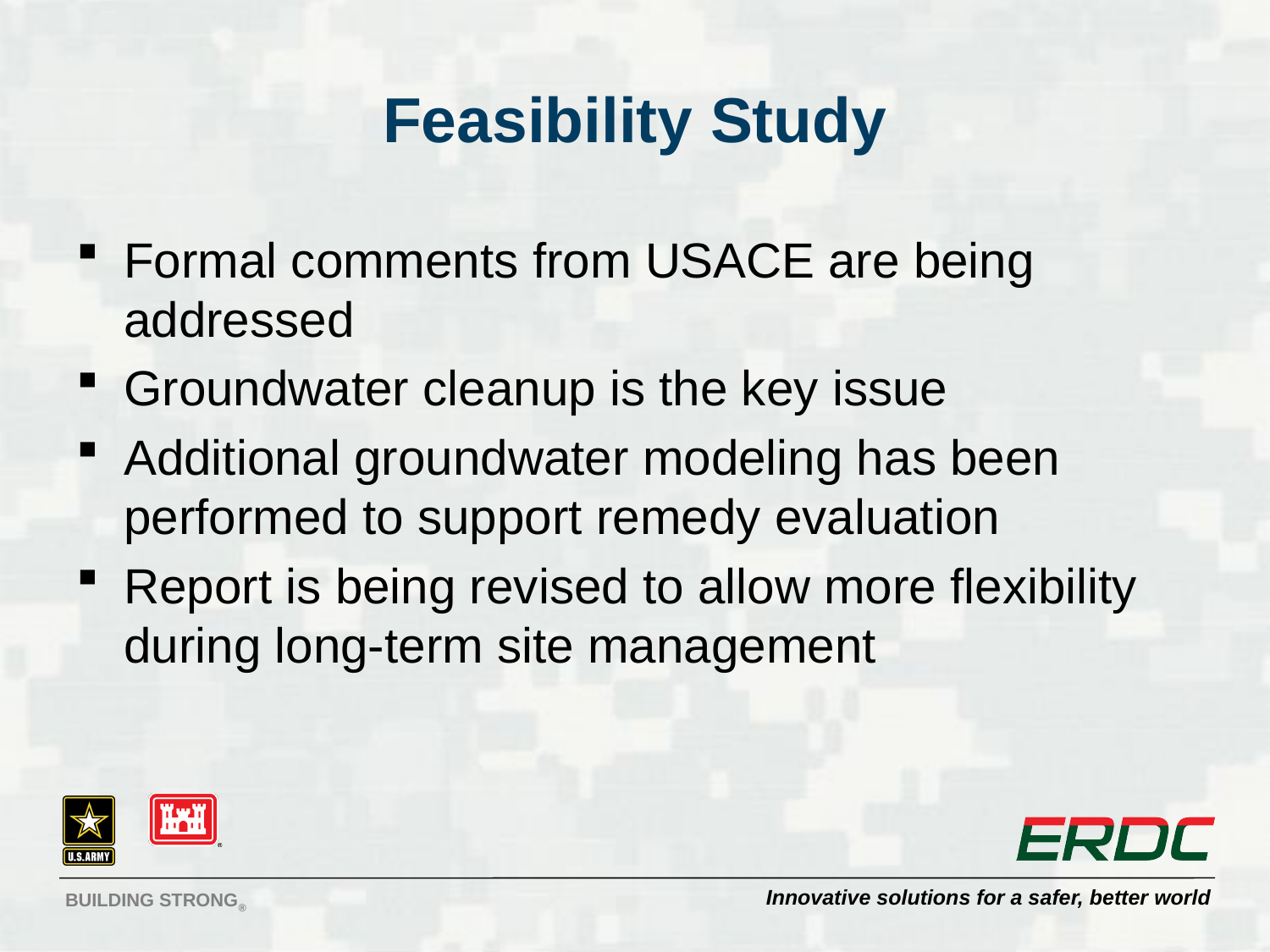

# Feasibility Study
Formal comments from USACE are being addressed
Groundwater cleanup is the key issue
Additional groundwater modeling has been performed to support remedy evaluation
Report is being revised to allow more flexibility during long-term site management